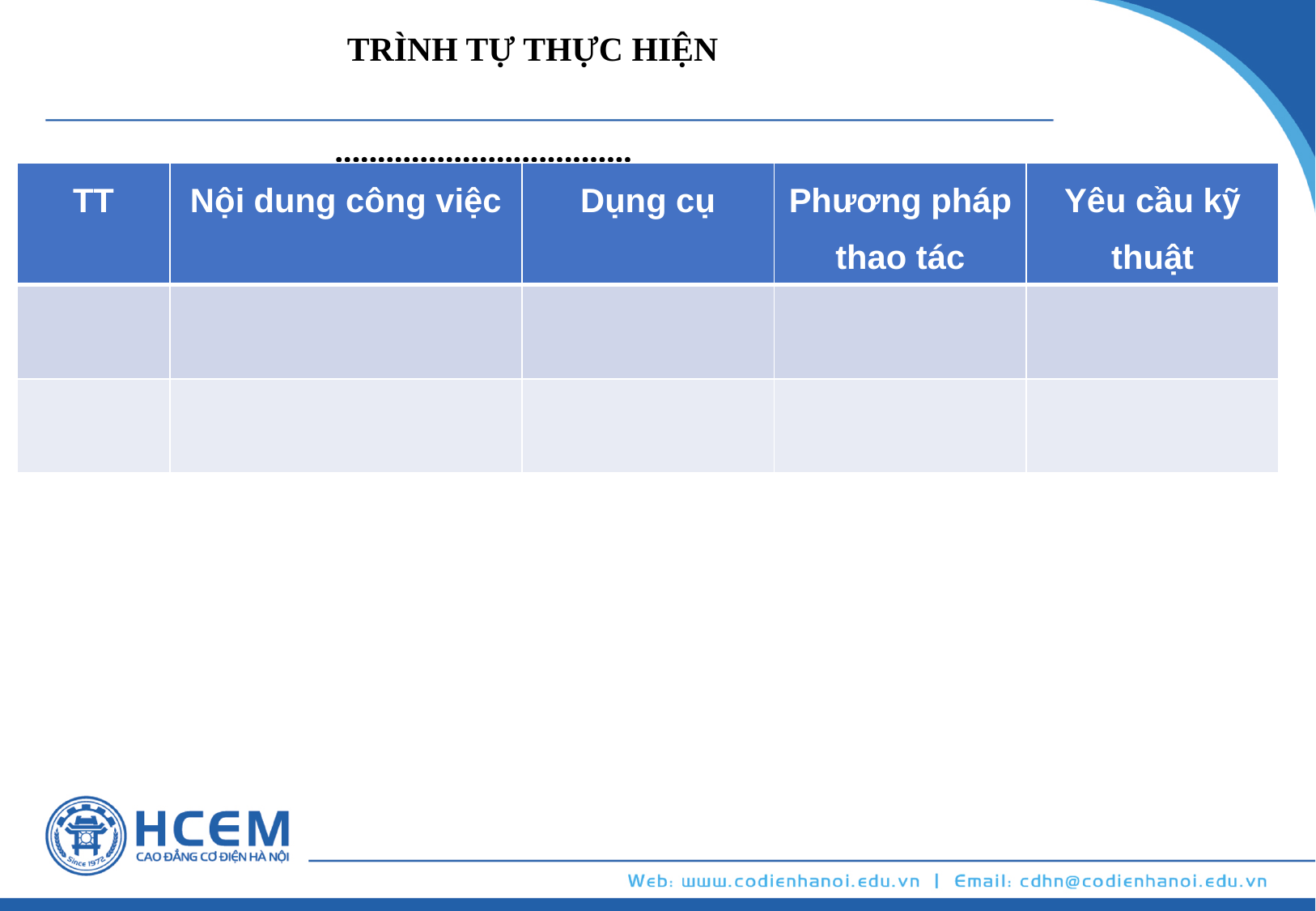

TRÌNH TỰ THỰC HIỆN
...................................
| TT | Nội dung công việc | Dụng cụ | Phương pháp thao tác | Yêu cầu kỹ thuật |
| --- | --- | --- | --- | --- |
|  |  |  |  |  |
|  |  |  |  |  |